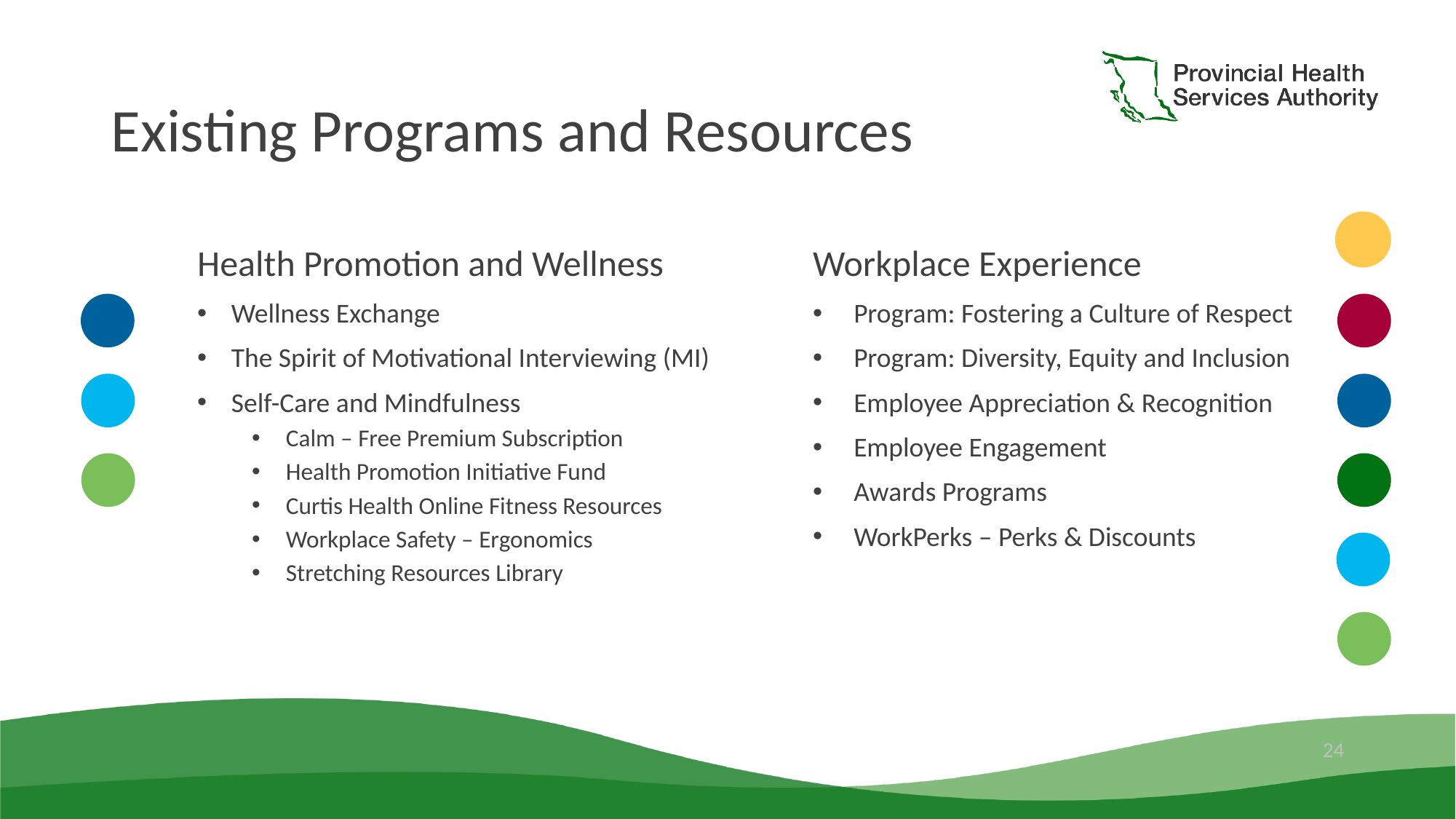

Existing Programs and Resources

Health Promotion and Wellness
Wellness Exchange
The Spirit of Motivational Interviewing (MI)
Self-Care and Mindfulness
Calm – Free Premium Subscription
Health Promotion Initiative Fund
Curtis Health Online Fitness Resources
Workplace Safety – Ergonomics
Stretching Resources Library

Workplace Experience
Program: Fostering a Culture of Respect
Program: Diversity, Equity and Inclusion
Employee Appreciation & Recognition
Employee Engagement
Awards Programs
WorkPerks – Perks & Discounts

24